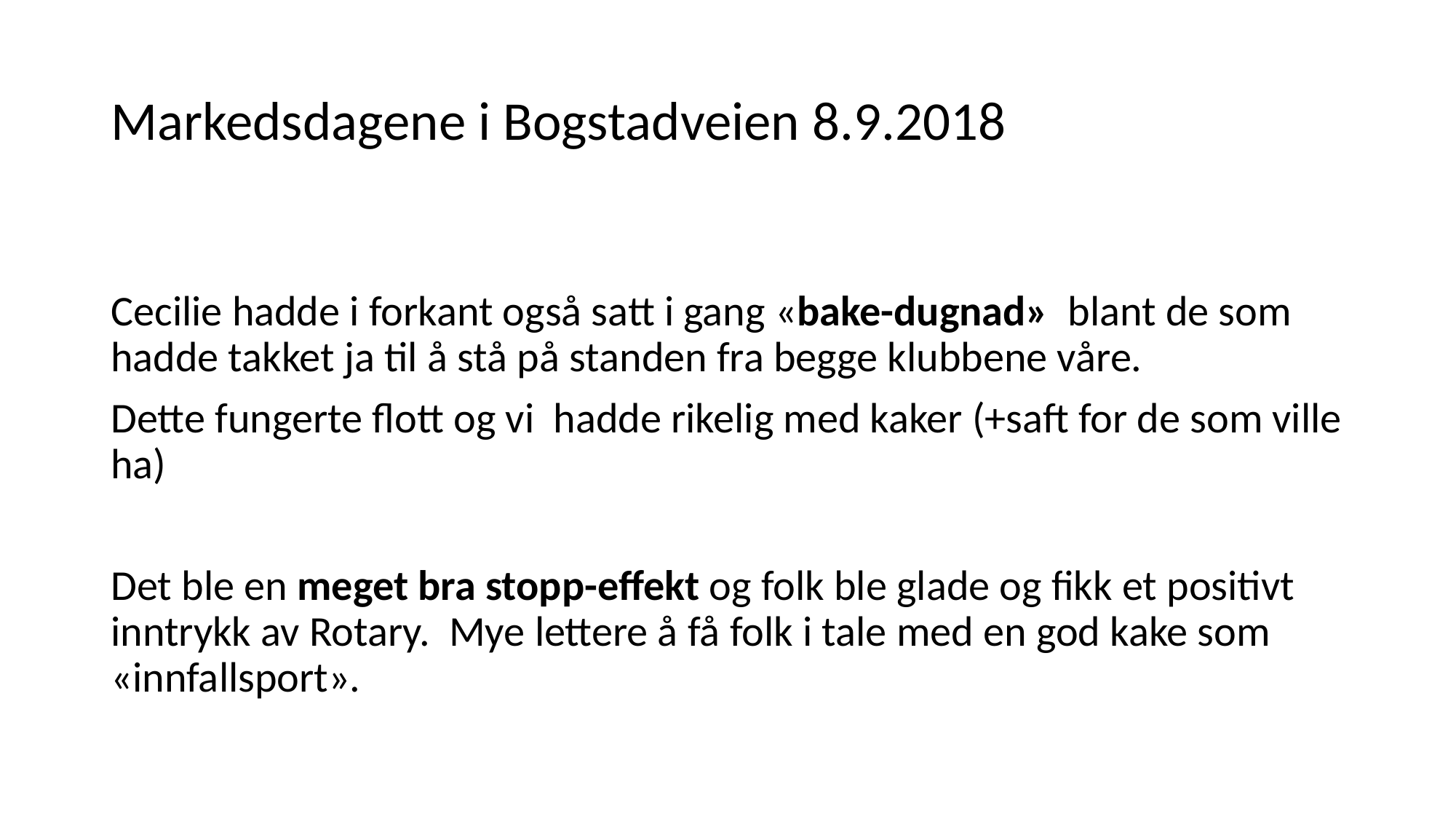

# Markedsdagene i Bogstadveien 8.9.2018

Cecilie hadde i forkant også satt i gang «bake-dugnad»  blant de som hadde takket ja til å stå på standen fra begge klubbene våre.
Dette fungerte flott og vi  hadde rikelig med kaker (+saft for de som ville ha)

Det ble en meget bra stopp-effekt og folk ble glade og fikk et positivt inntrykk av Rotary.  Mye lettere å få folk i tale med en god kake som «innfallsport».